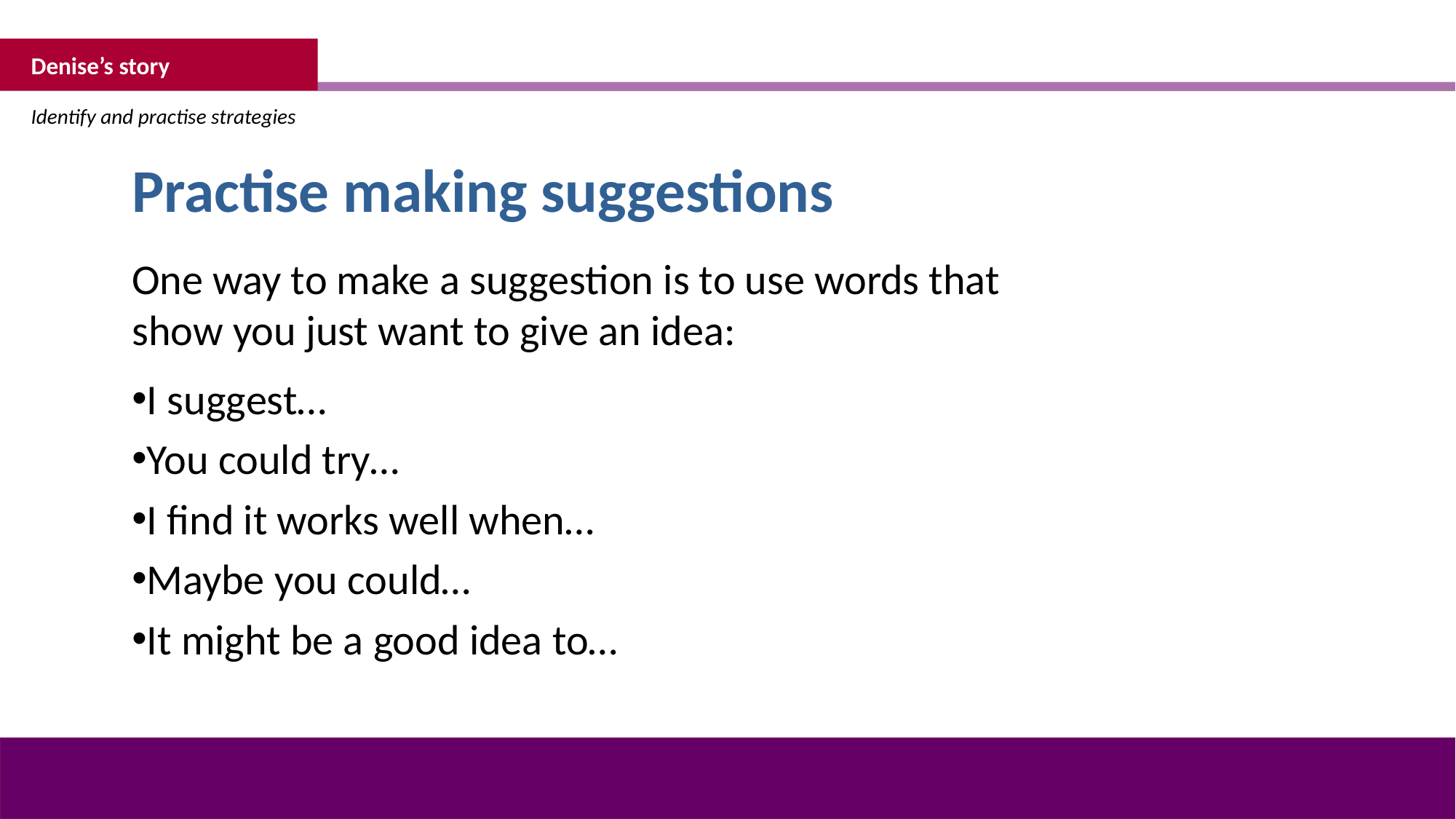

Denise’s story
Identify and practise strategies

Practise making suggestions

One way to make a suggestion is to use words that show you just want to give an idea:
I suggest…
You could try…
I find it works well when…
Maybe you could…
It might be a good idea to…